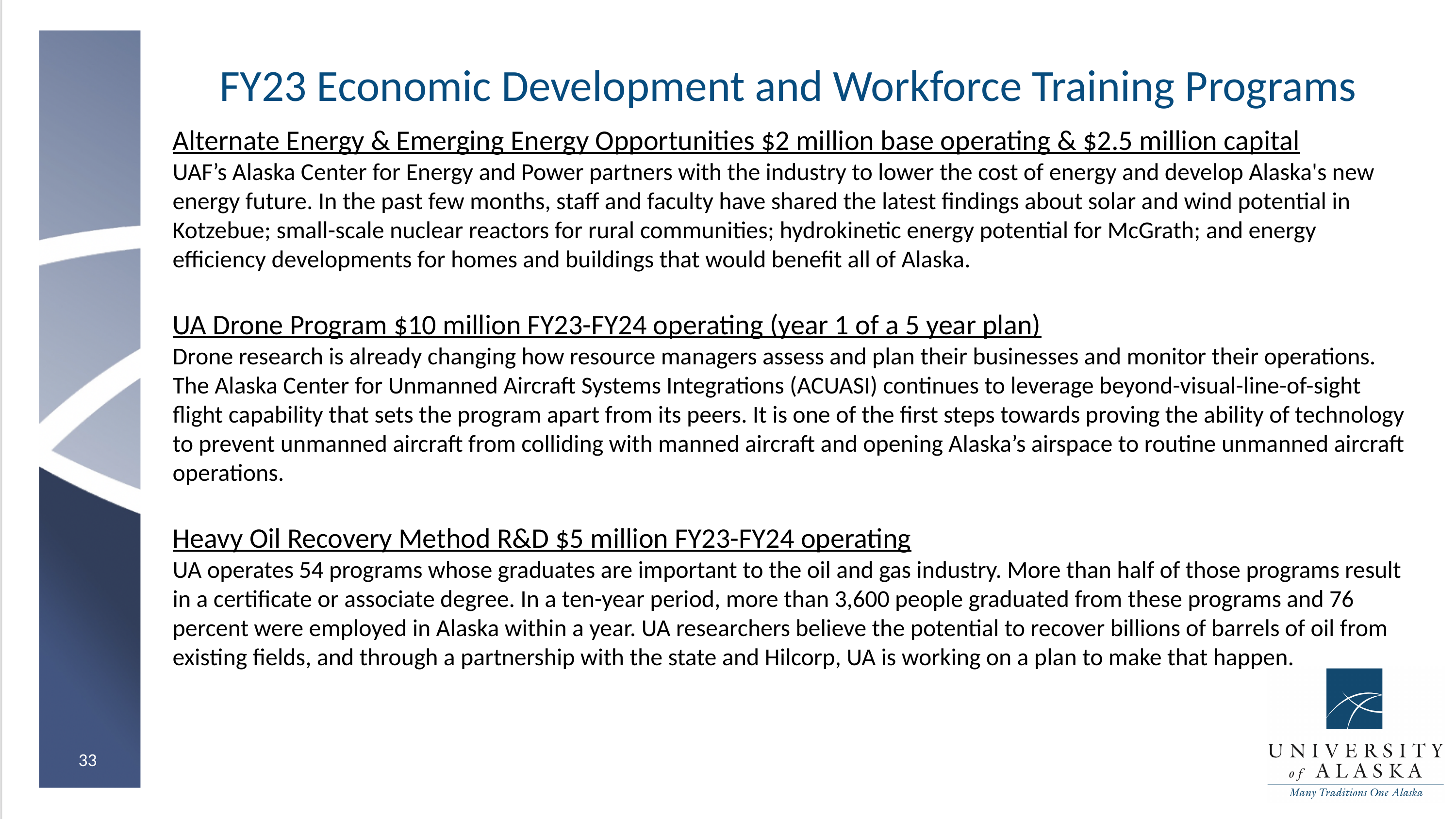

# FY23 Economic Development and Workforce Training Programs
Alternate Energy & Emerging Energy Opportunities $2 million base operating & $2.5 million capital
UAF’s Alaska Center for Energy and Power partners with the industry to lower the cost of energy and develop Alaska's new energy future. In the past few months, staff and faculty have shared the latest findings about solar and wind potential in Kotzebue; small-scale nuclear reactors for rural communities; hydrokinetic energy potential for McGrath; and energy efficiency developments for homes and buildings that would benefit all of Alaska.

UA Drone Program $10 million FY23-FY24 operating (year 1 of a 5 year plan)
Drone research is already changing how resource managers assess and plan their businesses and monitor their operations. The Alaska Center for Unmanned Aircraft Systems Integrations (ACUASI) continues to leverage beyond-visual-line-of-sight flight capability that sets the program apart from its peers. It is one of the first steps towards proving the ability of technology to prevent unmanned aircraft from colliding with manned aircraft and opening Alaska’s airspace to routine unmanned aircraft operations.

Heavy Oil Recovery Method R&D $5 million FY23-FY24 operating
UA operates 54 programs whose graduates are important to the oil and gas industry. More than half of those programs result in a certificate or associate degree. In a ten-year period, more than 3,600 people graduated from these programs and 76 percent were employed in Alaska within a year. UA researchers believe the potential to recover billions of barrels of oil from existing fields, and through a partnership with the state and Hilcorp, UA is working on a plan to make that happen.
33